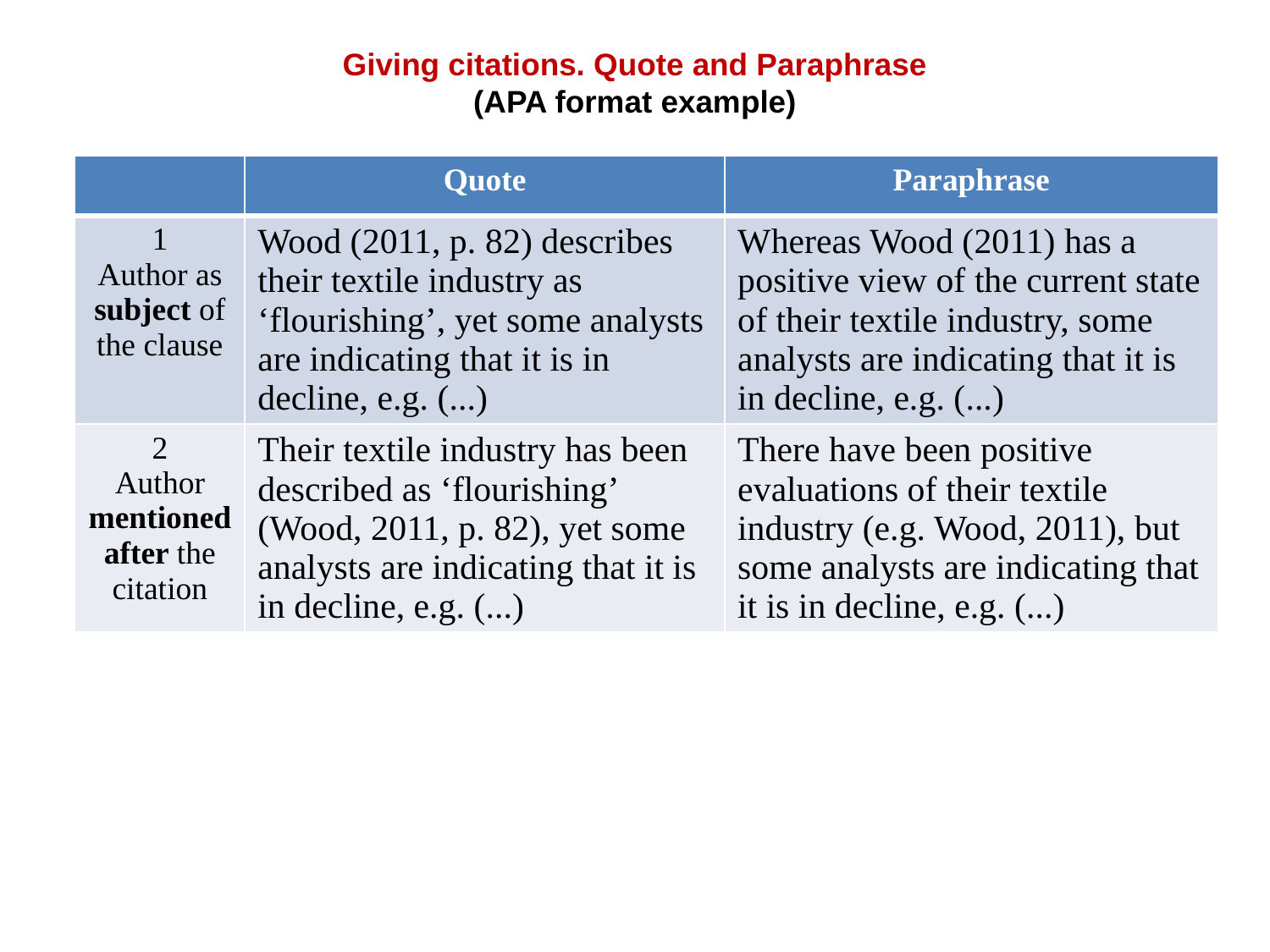

# Giving citations. Quote and Paraphrase (APA format example)
|  | Quote | Paraphrase |
| --- | --- | --- |
| 1 Author as subject of the clause | Wood (2011, p. 82) describes their textile industry as ‘flourishing’, yet some analysts are indicating that it is in decline, e.g. (...) | Whereas Wood (2011) has a positive view of the current state of their textile industry, some analysts are indicating that it is in decline, e.g. (...) |
| 2 Author mentioned after the citation | Their textile industry has been described as ‘flourishing’ (Wood, 2011, p. 82), yet some analysts are indicating that it is in decline, e.g. (...) | There have been positive evaluations of their textile industry (e.g. Wood, 2011), but some analysts are indicating that it is in decline, e.g. (...) |